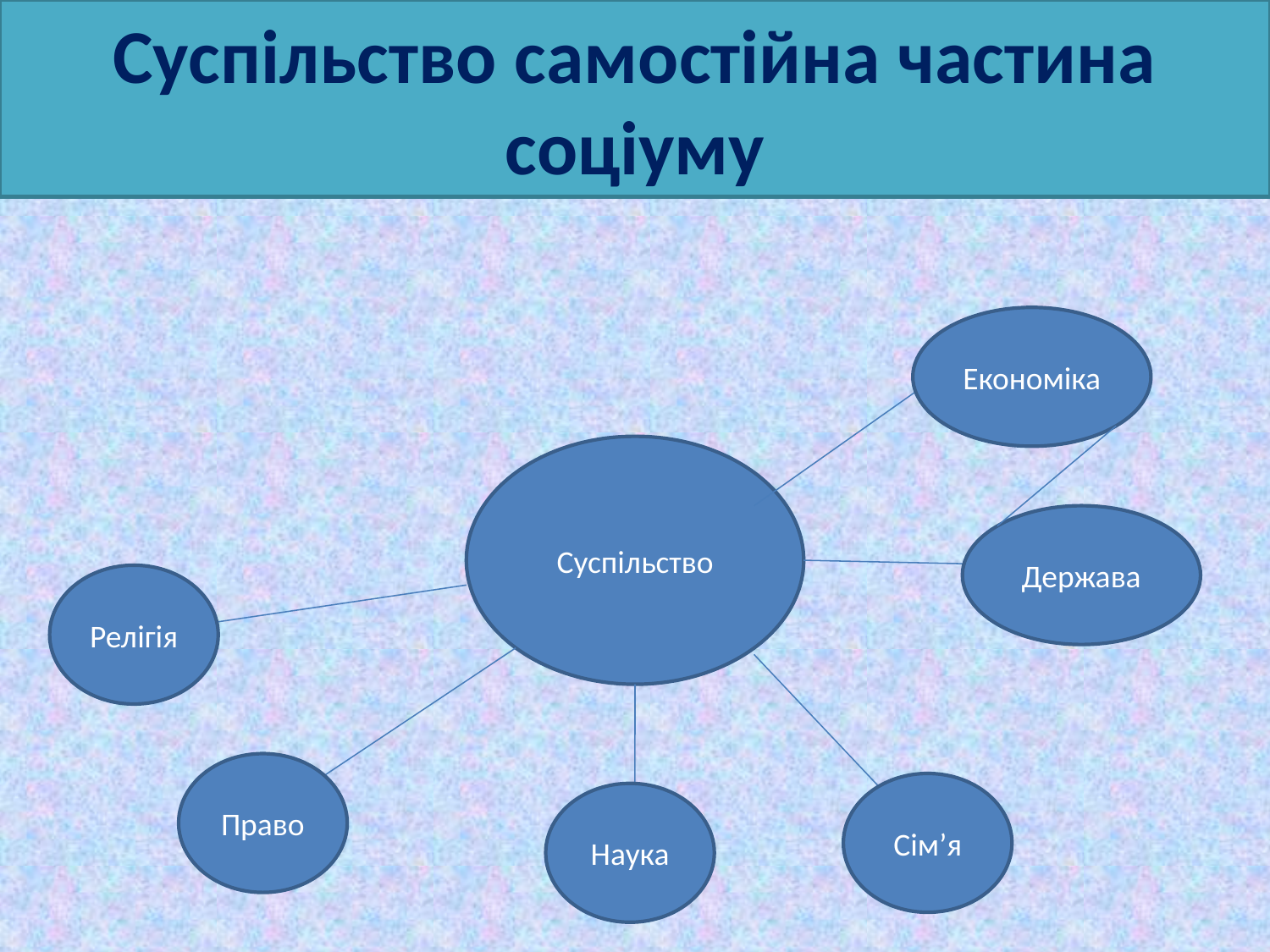

# Суспільство самостійна частина соціуму

Економіка
Суспільство
Держава
Релігія
Право
Сім’я
Наука